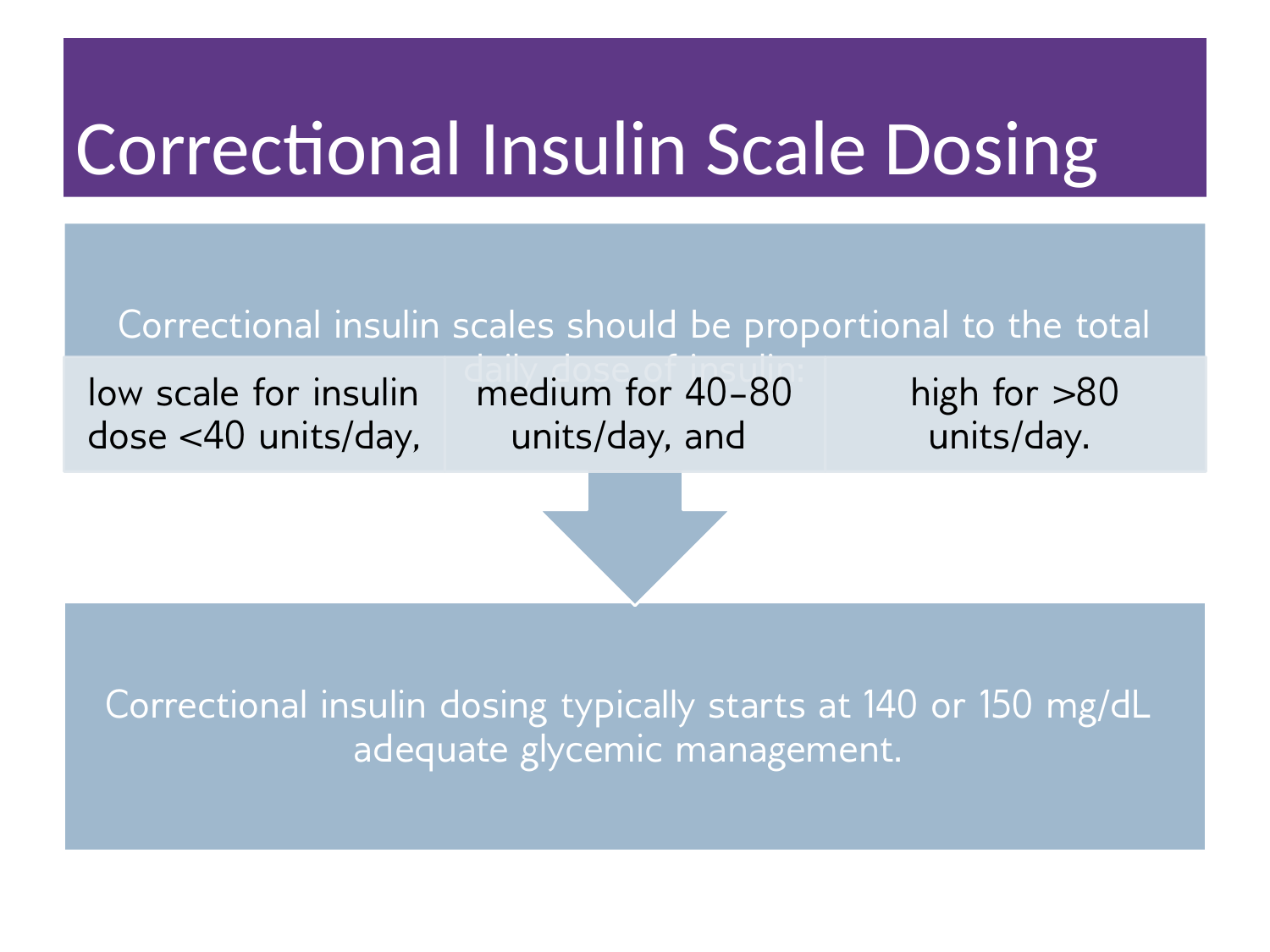

# Correctional Insulin Scale Dosing
Correctional insulin dosing typically starts at 140 or 150 mg/dL  adequate glycemic management.
Correctional insulin scales should be proportional to the total daily dose of insulin:
low scale for insulin dose <40 units/day,
medium for 40–80 units/day, and
high for >80 units/day.